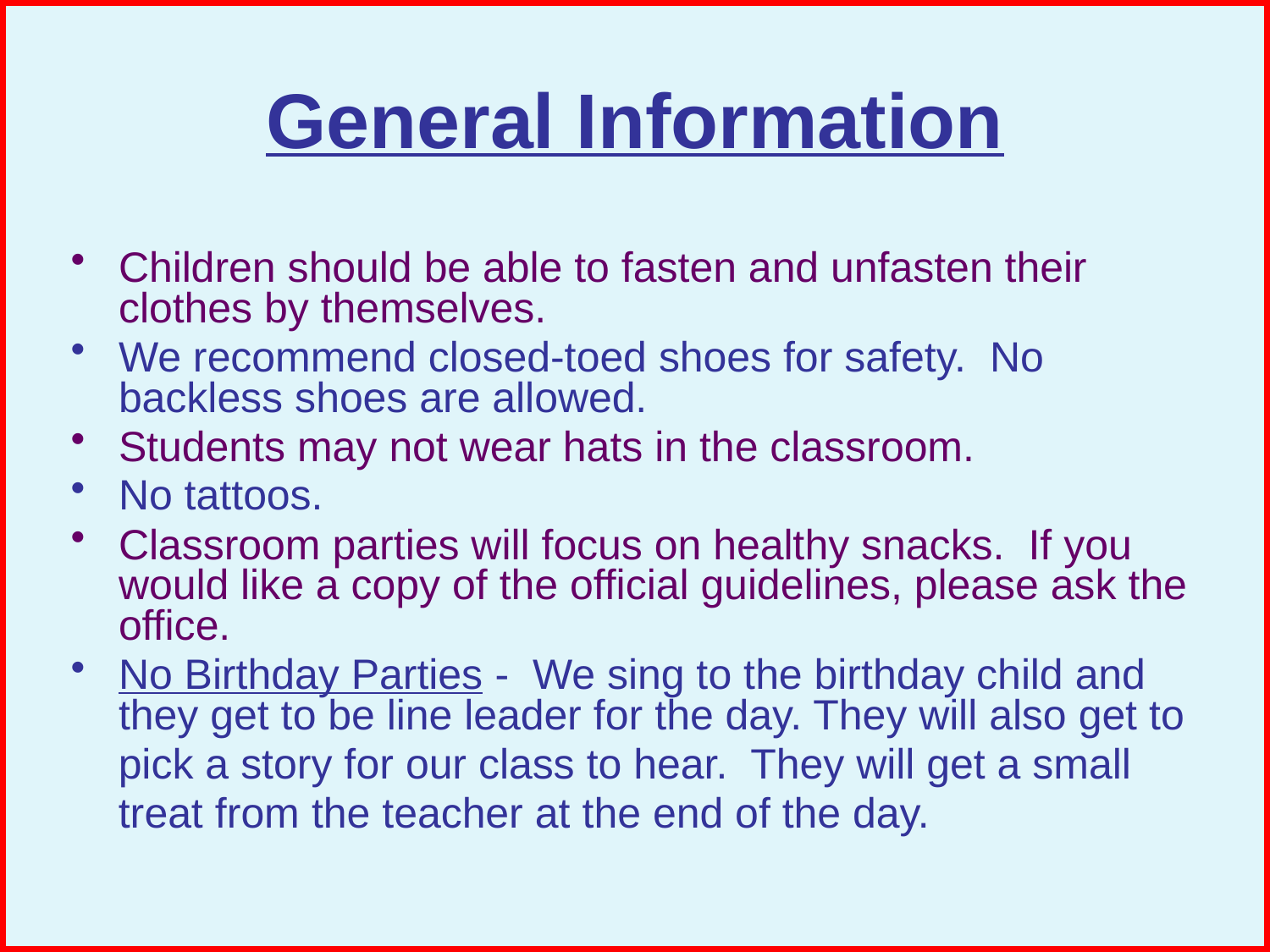

# General Information
Children should be able to fasten and unfasten their clothes by themselves.
We recommend closed-toed shoes for safety.  No backless shoes are allowed.
Students may not wear hats in the classroom.
No tattoos.
Classroom parties will focus on healthy snacks.  If you would like a copy of the official guidelines, please ask the office.
No Birthday Parties -  We sing to the birthday child and  they get to be line leader for the day. They will also get to
    pick a story for our class to hear.  They will get a small
    treat from the teacher at the end of the day.